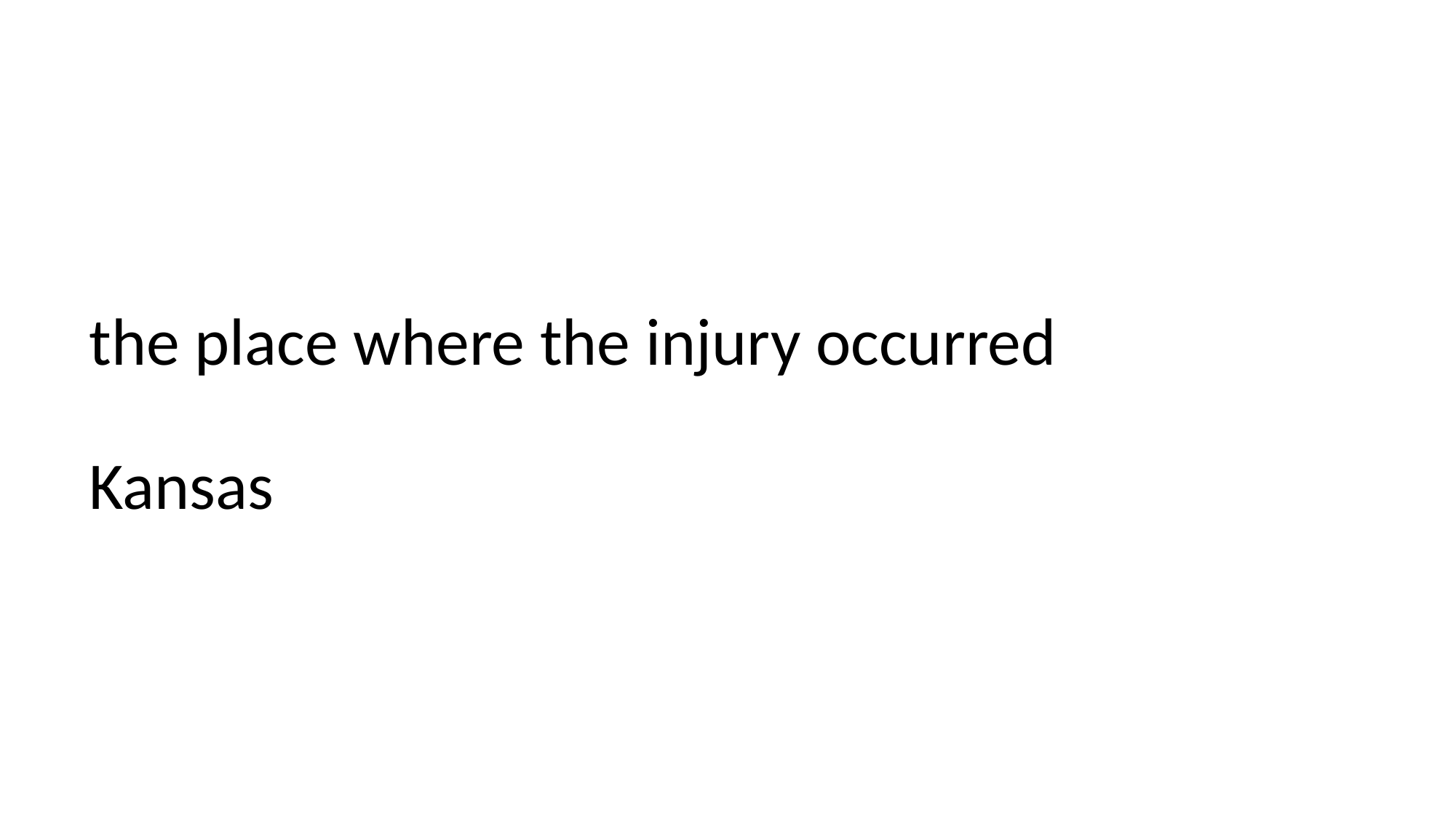

# the place where the injury occurred Kansas